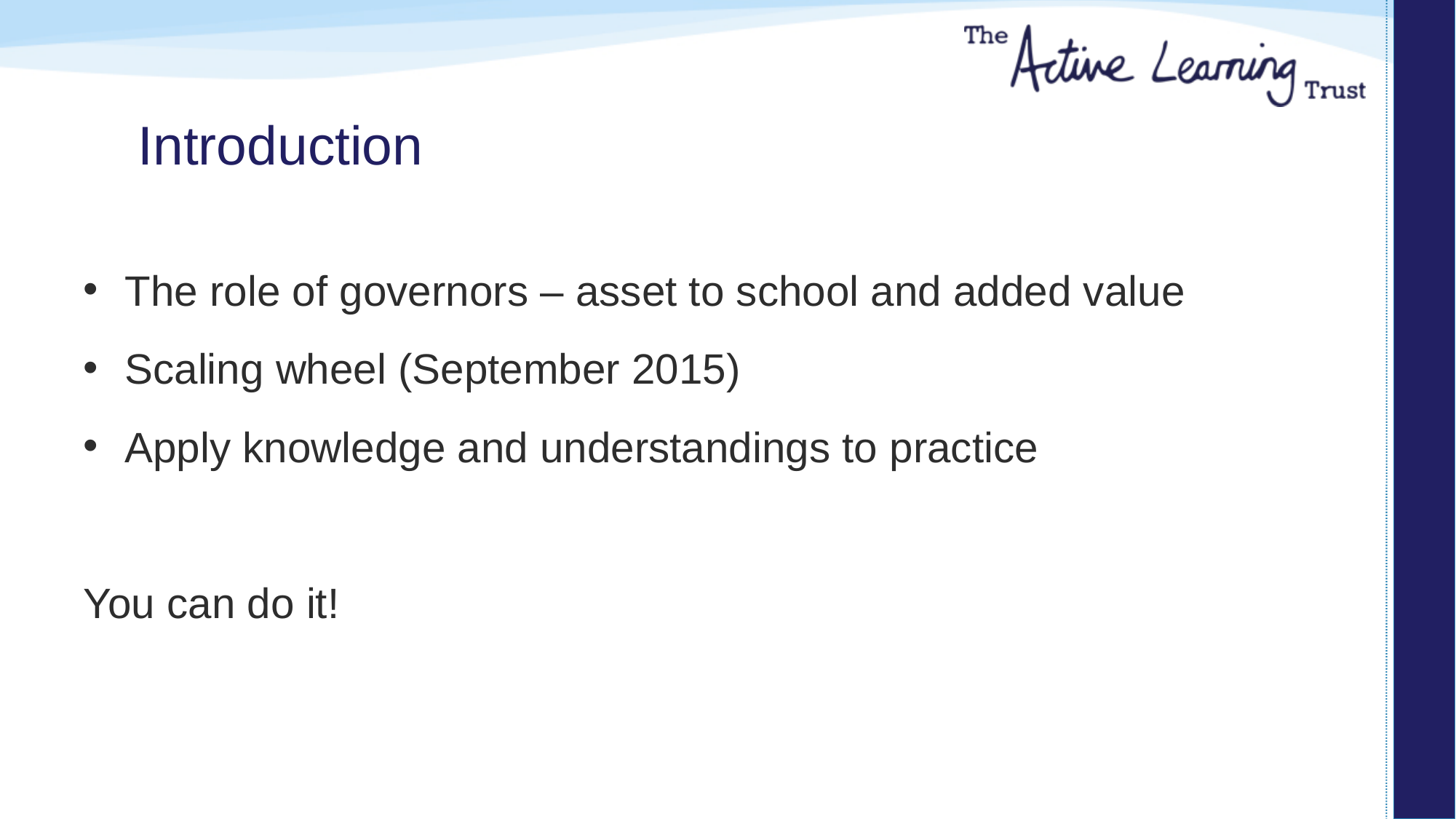

# Introduction
The role of governors – asset to school and added value
Scaling wheel (September 2015)
Apply knowledge and understandings to practice

You can do it!